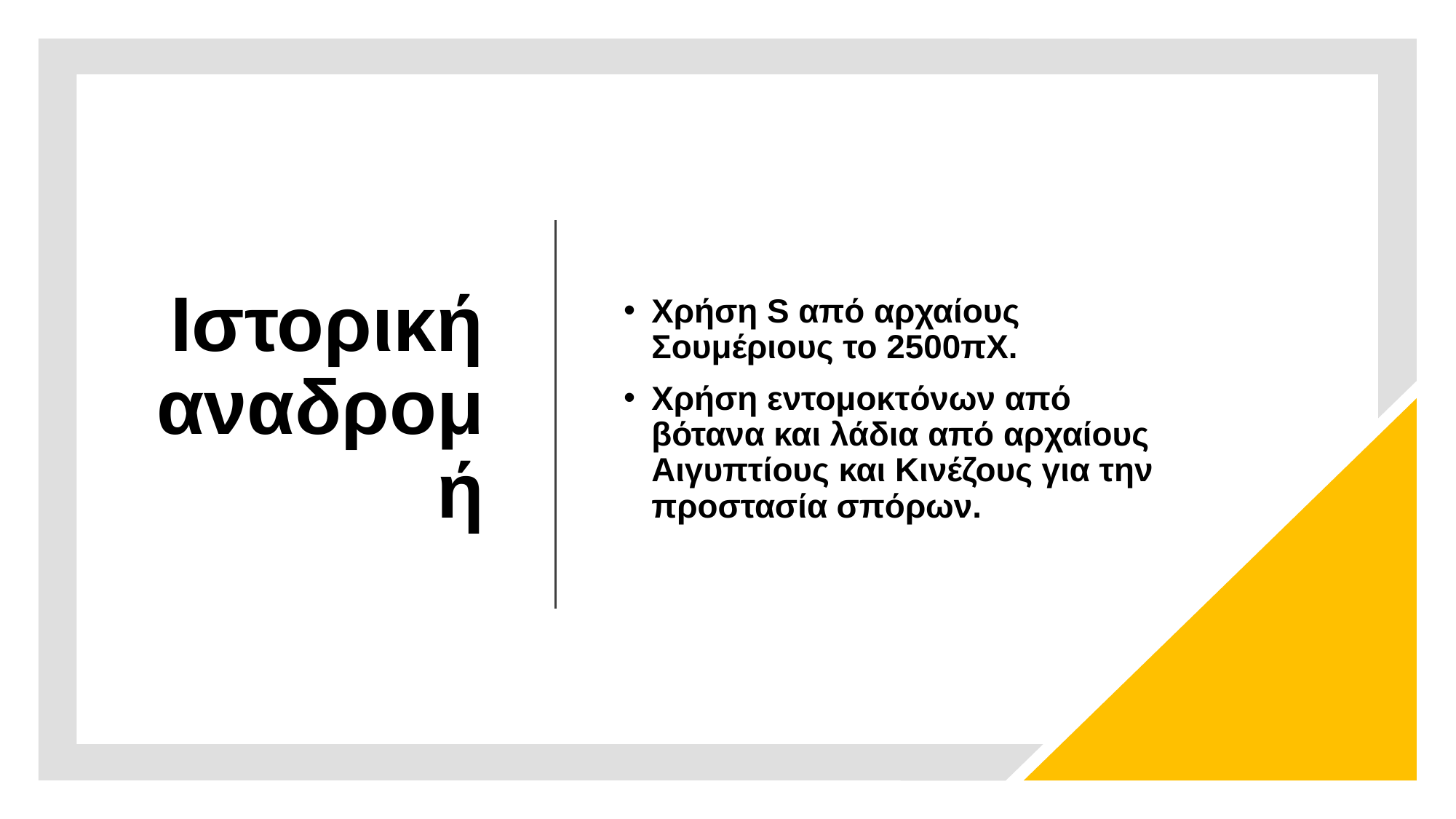

# Ιστορική αναδρομή
Χρήση S από αρχαίους Σουμέριους το 2500πΧ.
Χρήση εντομοκτόνων από βότανα και λάδια από αρχαίους Αιγυπτίους και Κινέζους για την προστασία σπόρων.